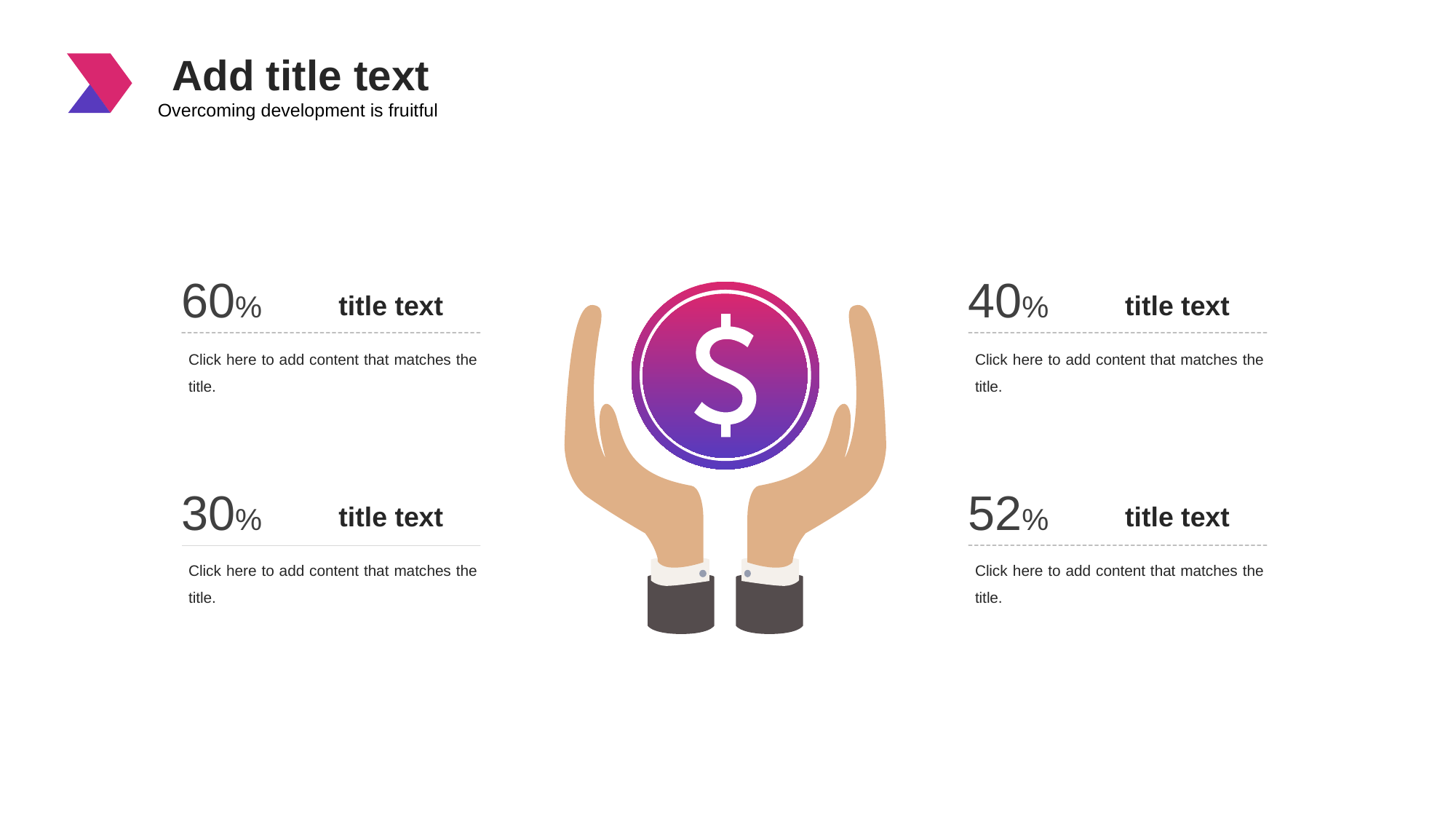

Add title text
Overcoming development is fruitful

60%
title text
Click here to add content that matches the title.
30%
title text
Click here to add content that matches the title.
40%
title text
Click here to add content that matches the title.
52%
title text
Click here to add content that matches the title.